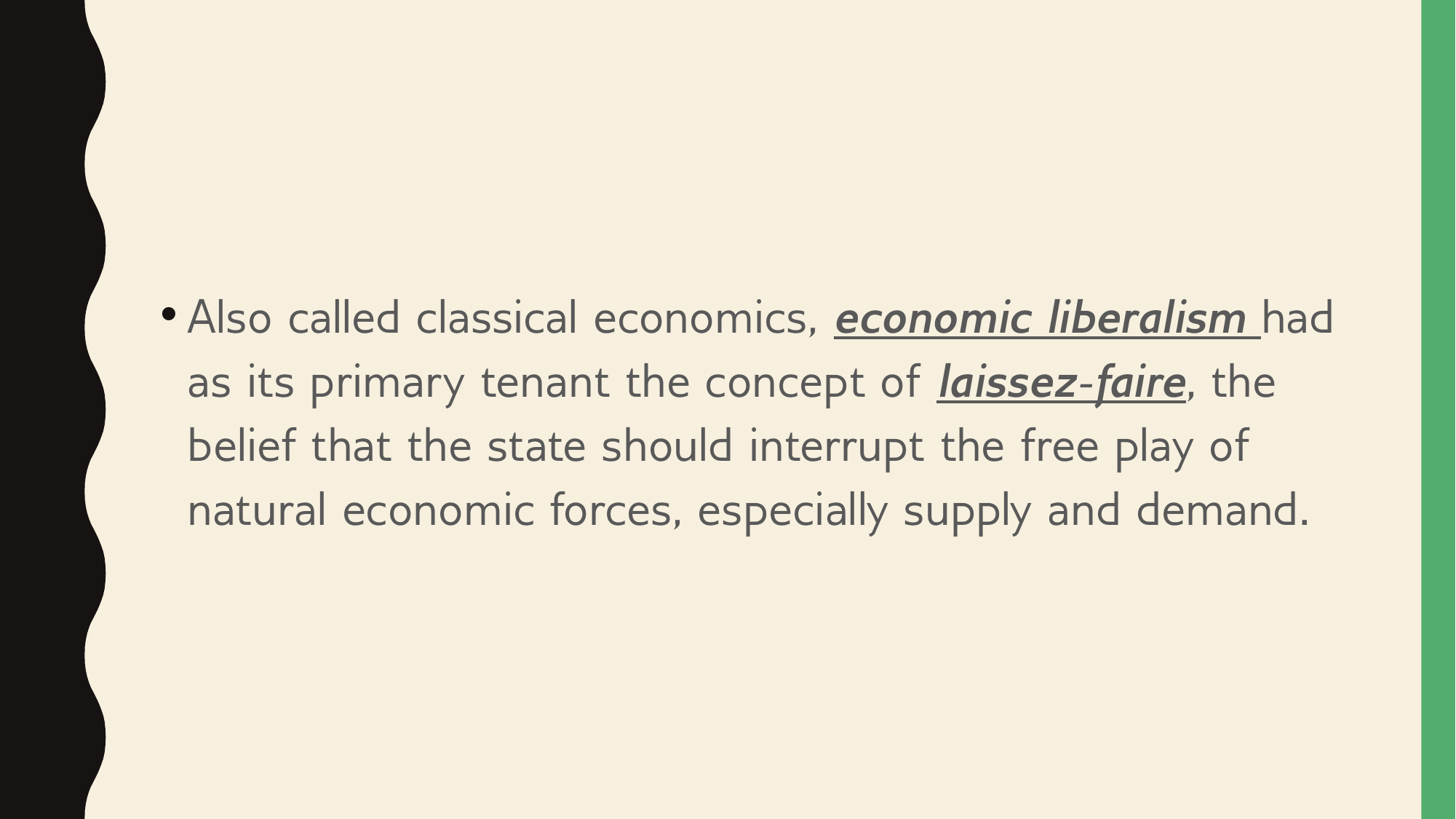

#
Also called classical economics, economic liberalism had as its primary tenant the concept of laissez-faire, the belief that the state should interrupt the free play of natural economic forces, especially supply and demand.